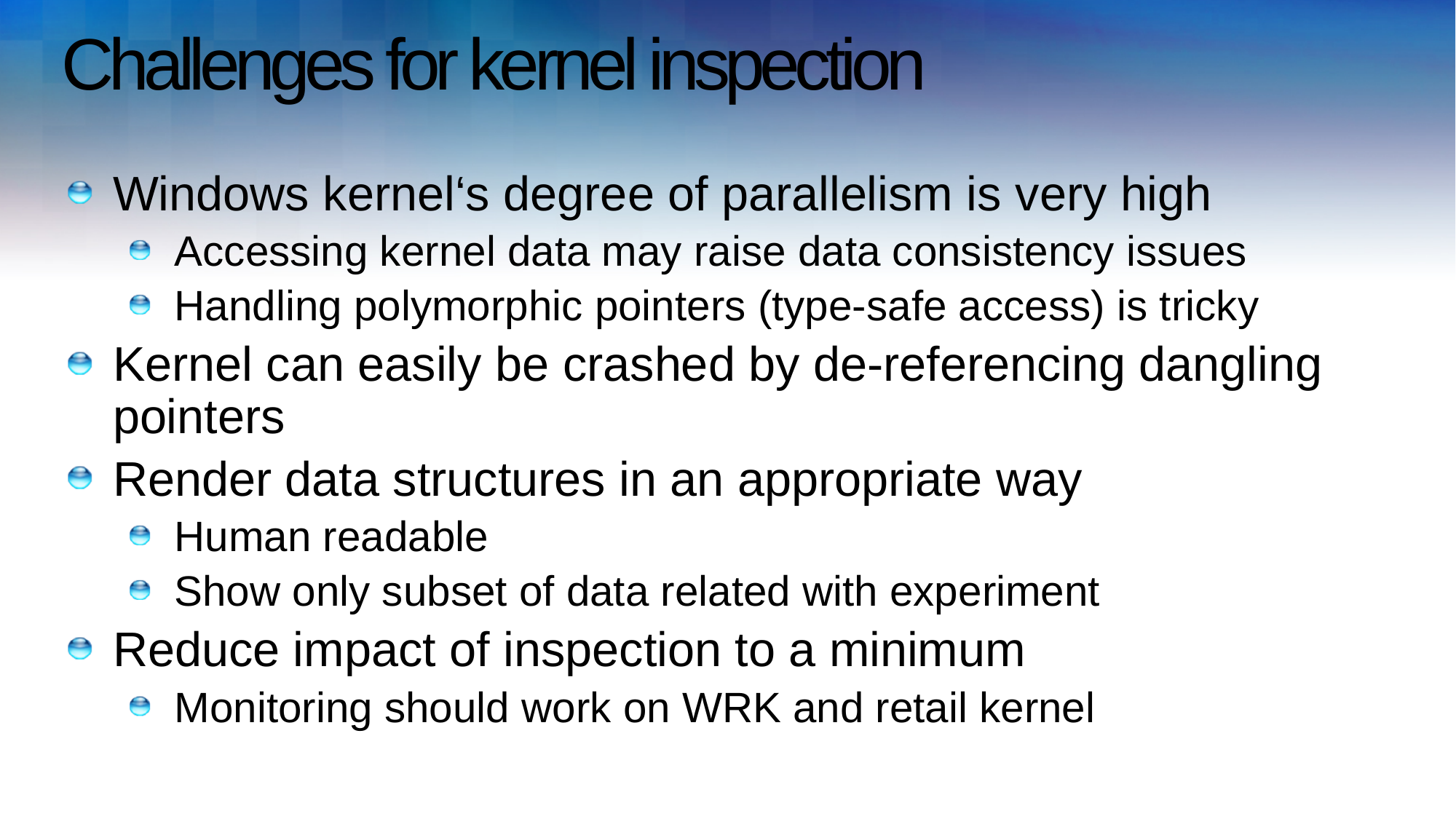

# Challenges for kernel inspection
Windows kernel‘s degree of parallelism is very high
Accessing kernel data may raise data consistency issues
Handling polymorphic pointers (type-safe access) is tricky
Kernel can easily be crashed by de-referencing dangling pointers
Render data structures in an appropriate way
Human readable
Show only subset of data related with experiment
Reduce impact of inspection to a minimum
Monitoring should work on WRK and retail kernel